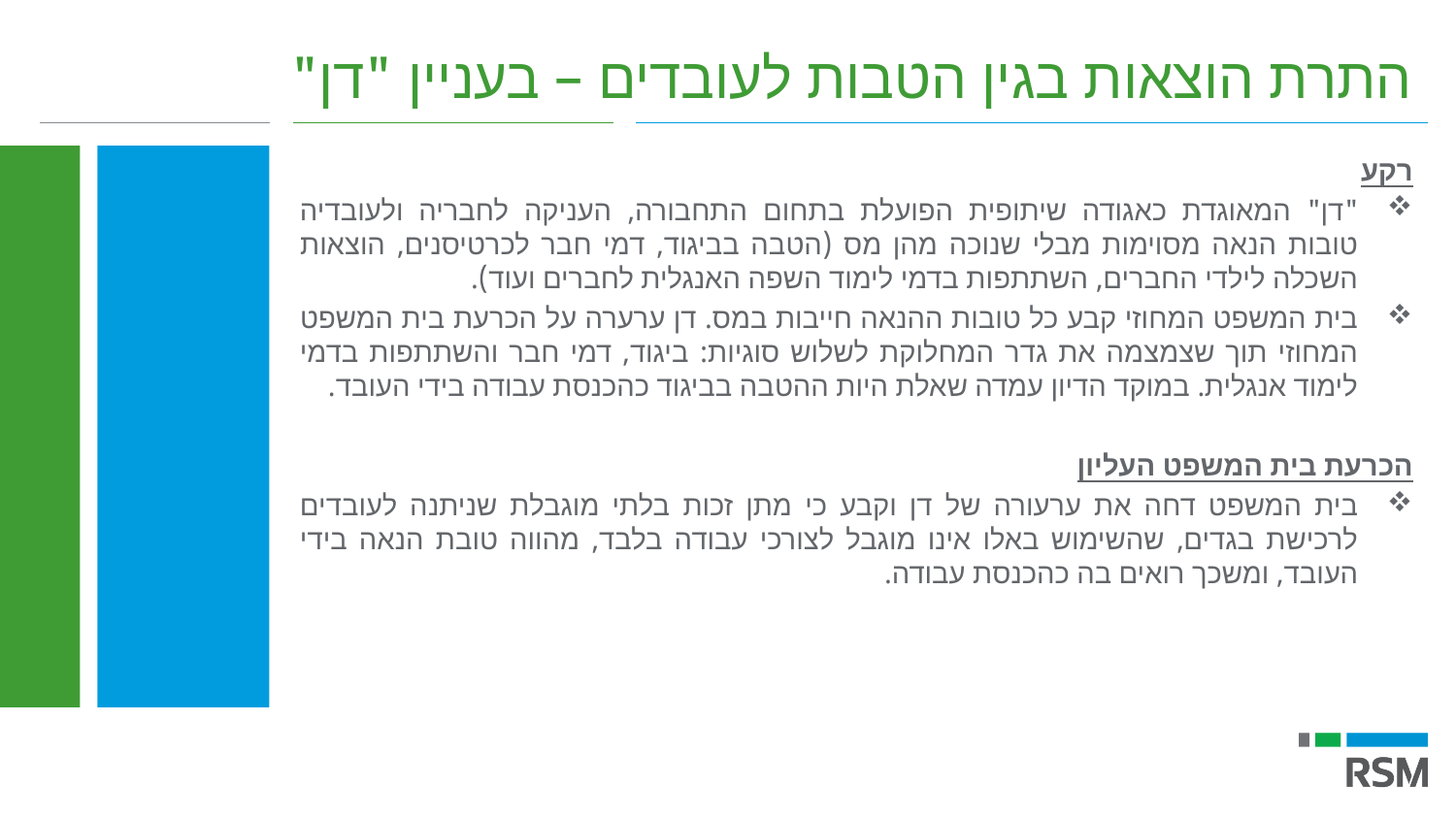

התרת הוצאות בגין הטבות לעובדים – בעניין "דן"
רקע
"דן" המאוגדת כאגודה שיתופית הפועלת בתחום התחבורה, העניקה לחבריה ולעובדיה טובות הנאה מסוימות מבלי שנוכה מהן מס (הטבה בביגוד, דמי חבר לכרטיסנים, הוצאות השכלה לילדי החברים, השתתפות בדמי לימוד השפה האנגלית לחברים ועוד).
בית המשפט המחוזי קבע כל טובות ההנאה חייבות במס. דן ערערה על הכרעת בית המשפט המחוזי תוך שצמצמה את גדר המחלוקת לשלוש סוגיות: ביגוד, דמי חבר והשתתפות בדמי לימוד אנגלית. במוקד הדיון עמדה שאלת היות ההטבה בביגוד כהכנסת עבודה בידי העובד.

הכרעת בית המשפט העליון
בית המשפט דחה את ערעורה של דן וקבע כי מתן זכות בלתי מוגבלת שניתנה לעובדים לרכישת בגדים, שהשימוש באלו אינו מוגבל לצורכי עבודה בלבד, מהווה טובת הנאה בידי העובד, ומשכך רואים בה כהכנסת עבודה.